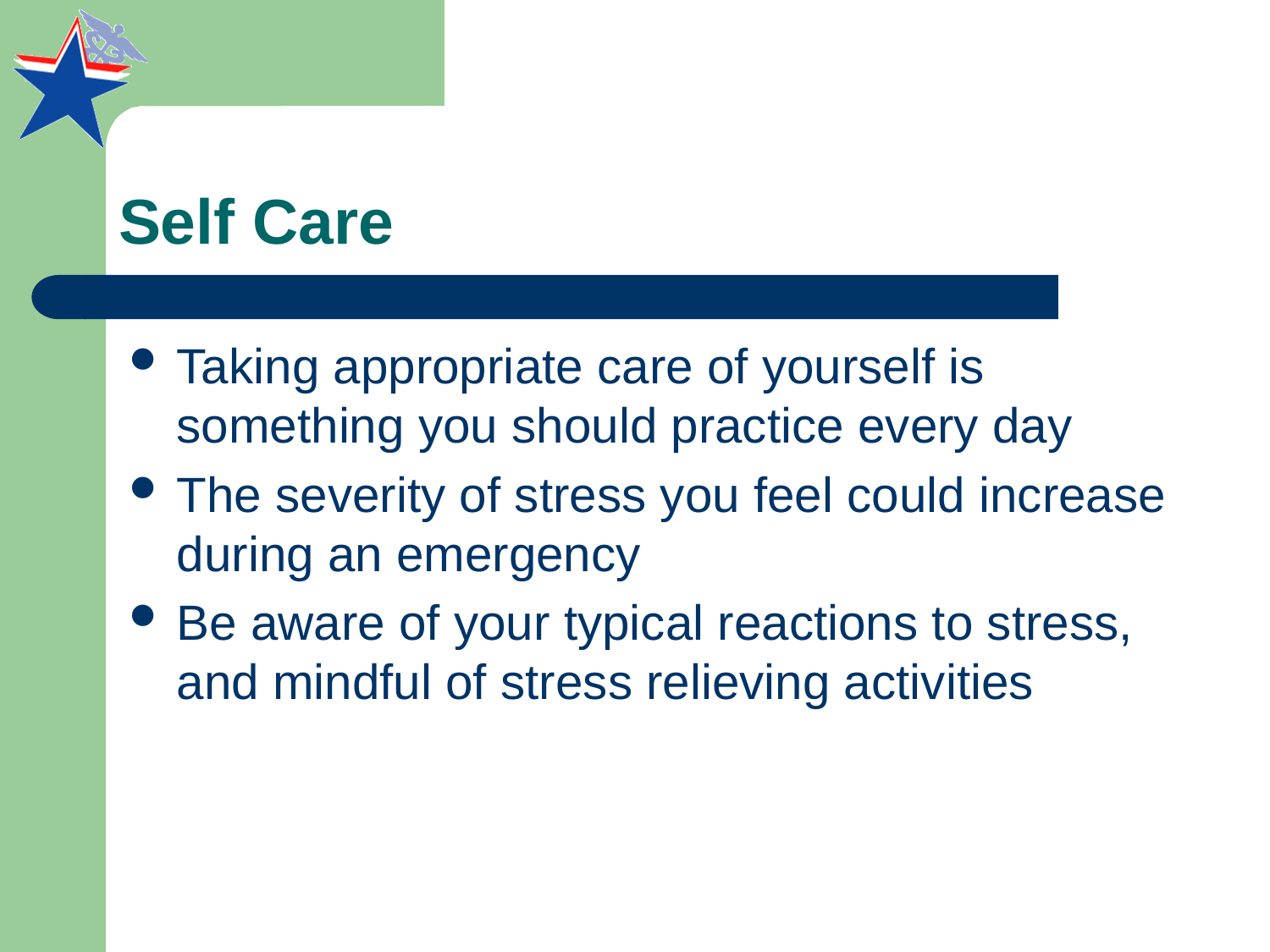

# Self Care
Taking appropriate care of yourself is something you should practice every day
The severity of stress you feel could increase during an emergency
Be aware of your typical reactions to stress, and mindful of stress relieving activities